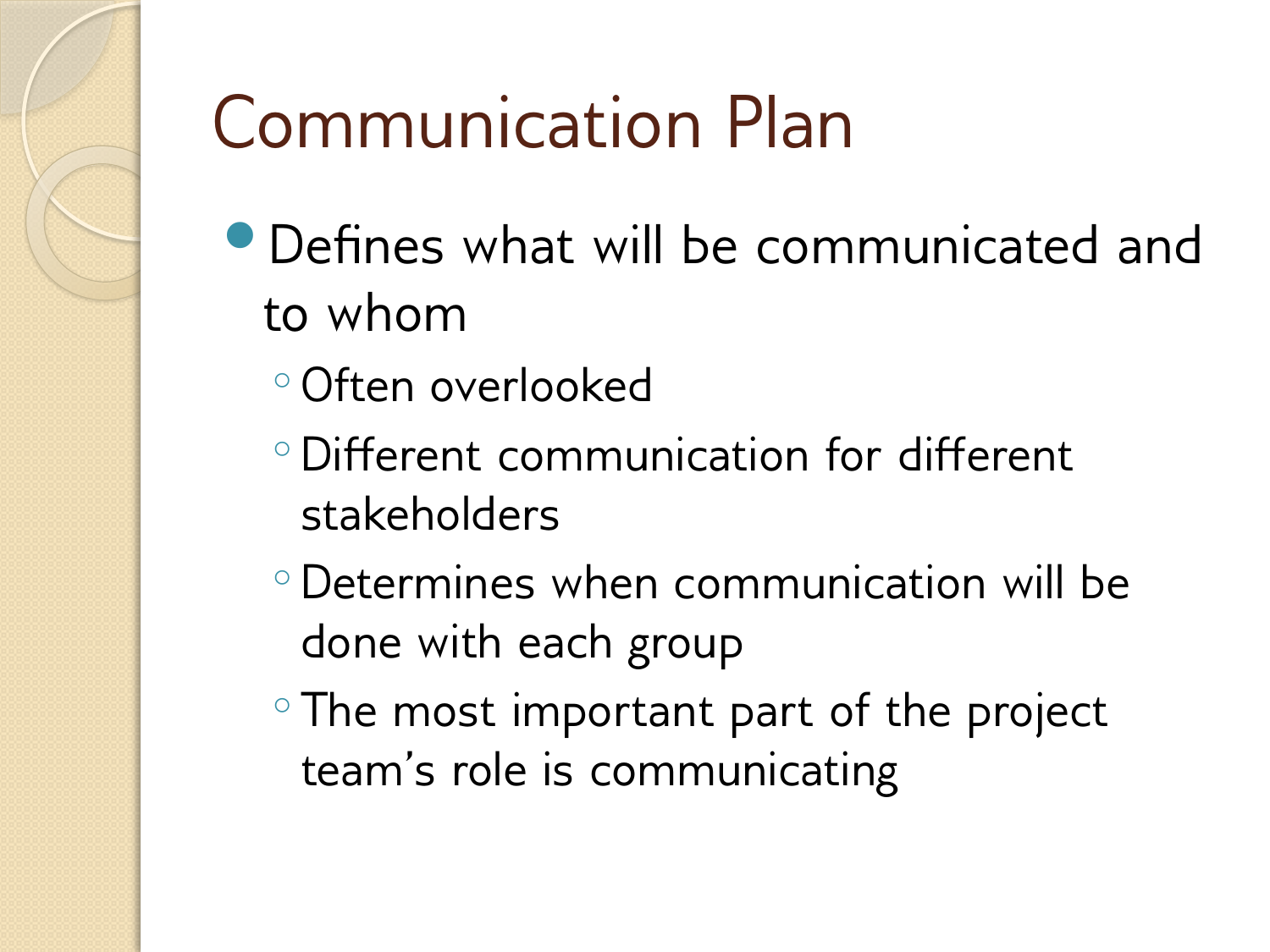

# Communication Plan
Defines what will be communicated and to whom
Often overlooked
Different communication for different stakeholders
Determines when communication will be done with each group
The most important part of the project team’s role is communicating